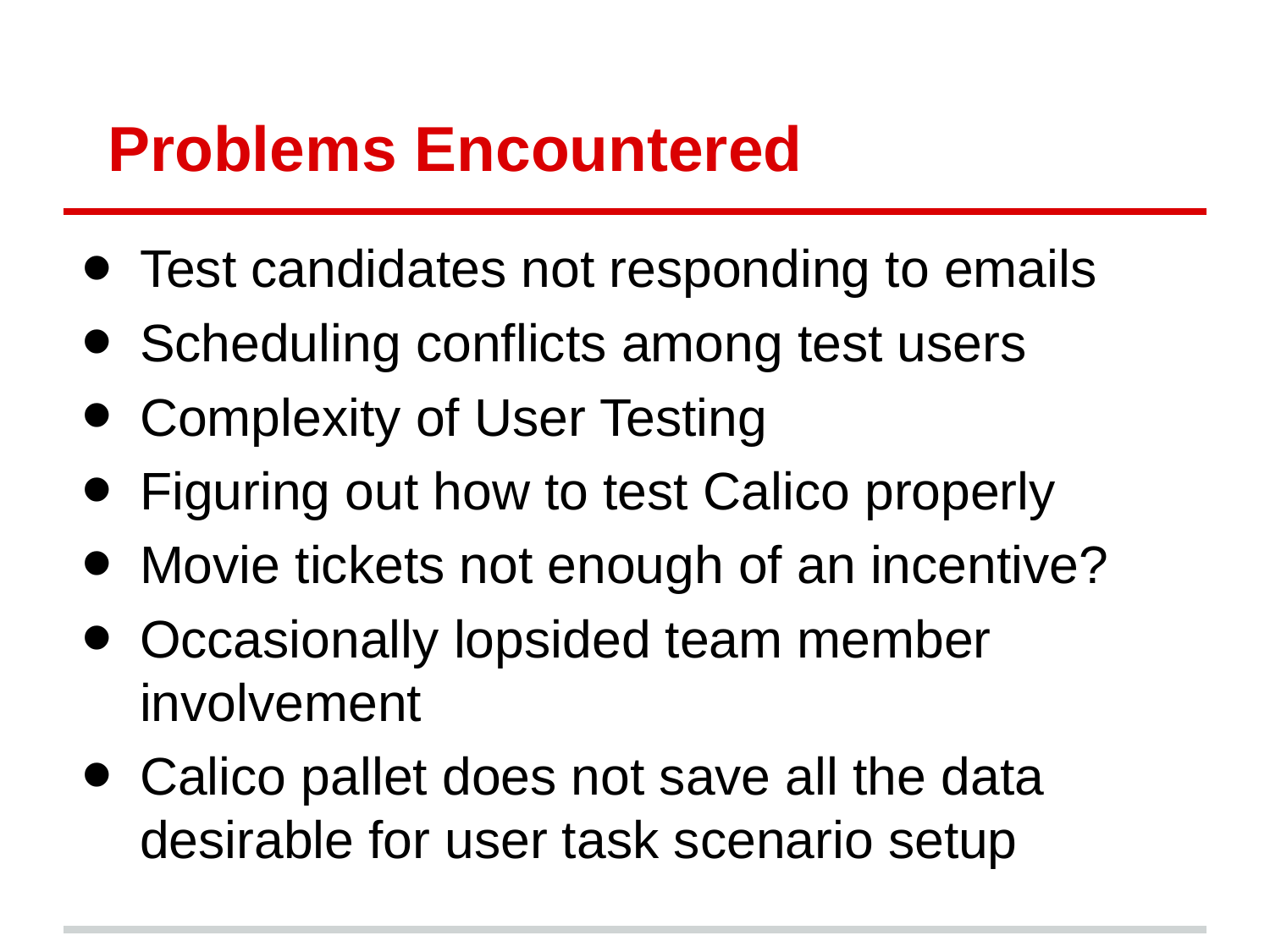

# Problems Encountered
Test candidates not responding to emails
Scheduling conflicts among test users
Complexity of User Testing
Figuring out how to test Calico properly
Movie tickets not enough of an incentive?
Occasionally lopsided team member involvement
Calico pallet does not save all the data desirable for user task scenario setup